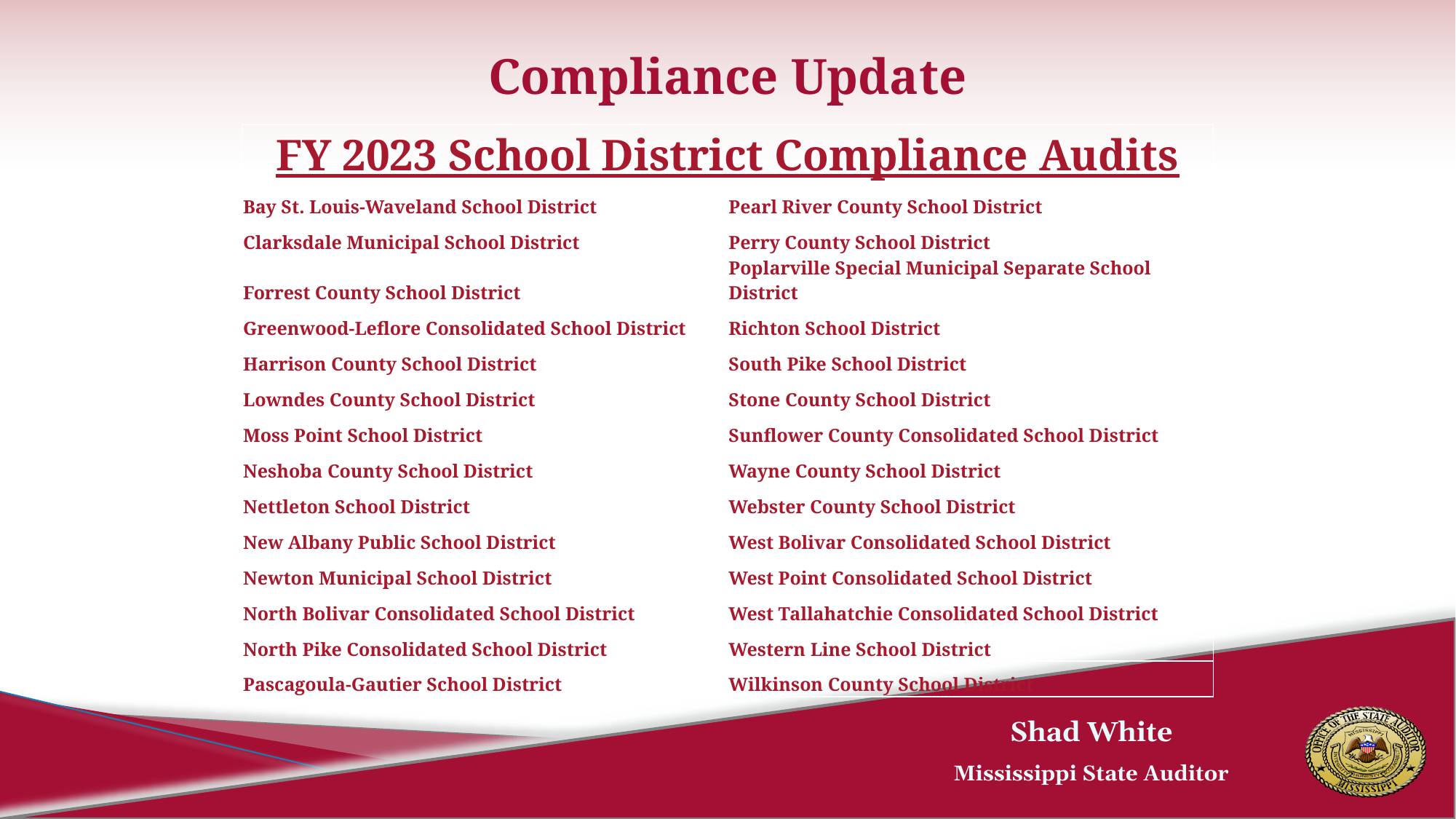

# Compliance Update
| FY 2023 School District Compliance Audits |  |
| --- | --- |
| Bay St. Louis-Waveland School District | Pearl River County School District |
| Clarksdale Municipal School District | Perry County School District |
| Forrest County School District | Poplarville Special Municipal Separate School District |
| Greenwood-Leflore Consolidated School District | Richton School District |
| Harrison County School District | South Pike School District |
| Lowndes County School District | Stone County School District |
| Moss Point School District | Sunflower County Consolidated School District |
| Neshoba County School District | Wayne County School District |
| Nettleton School District | Webster County School District |
| New Albany Public School District | West Bolivar Consolidated School District |
| Newton Municipal School District | West Point Consolidated School District |
| North Bolivar Consolidated School District | West Tallahatchie Consolidated School District |
| North Pike Consolidated School District | Western Line School District |
| Pascagoula-Gautier School District | Wilkinson County School District |